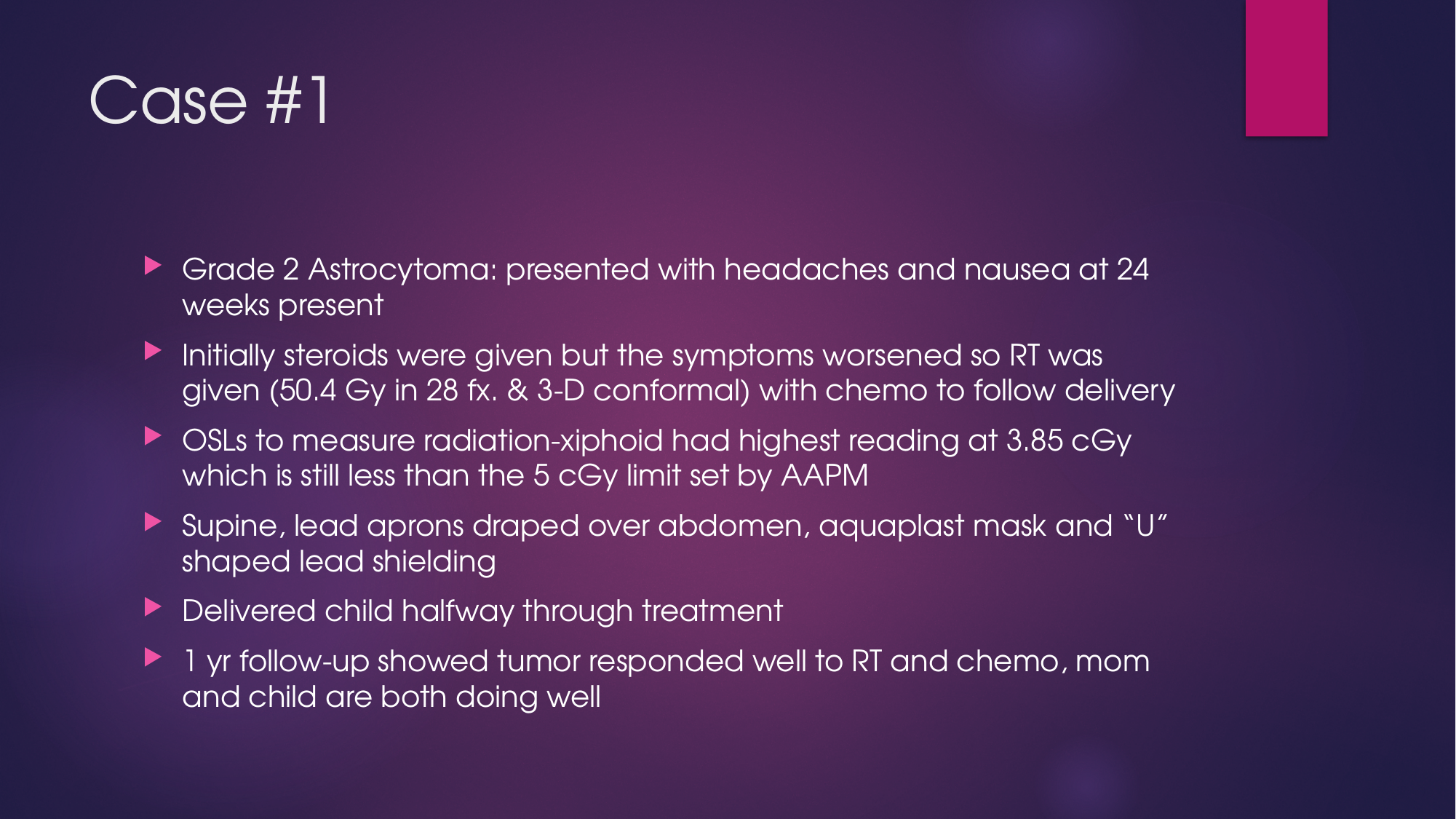

# Case #1
Grade 2 Astrocytoma: presented with headaches and nausea at 24 weeks present
Initially steroids were given but the symptoms worsened so RT was given (50.4 Gy in 28 fx. & 3-D conformal) with chemo to follow delivery
OSLs to measure radiation-xiphoid had highest reading at 3.85 cGy which is still less than the 5 cGy limit set by AAPM
Supine, lead aprons draped over abdomen, aquaplast mask and “U” shaped lead shielding
Delivered child halfway through treatment
1 yr follow-up showed tumor responded well to RT and chemo, mom and child are both doing well